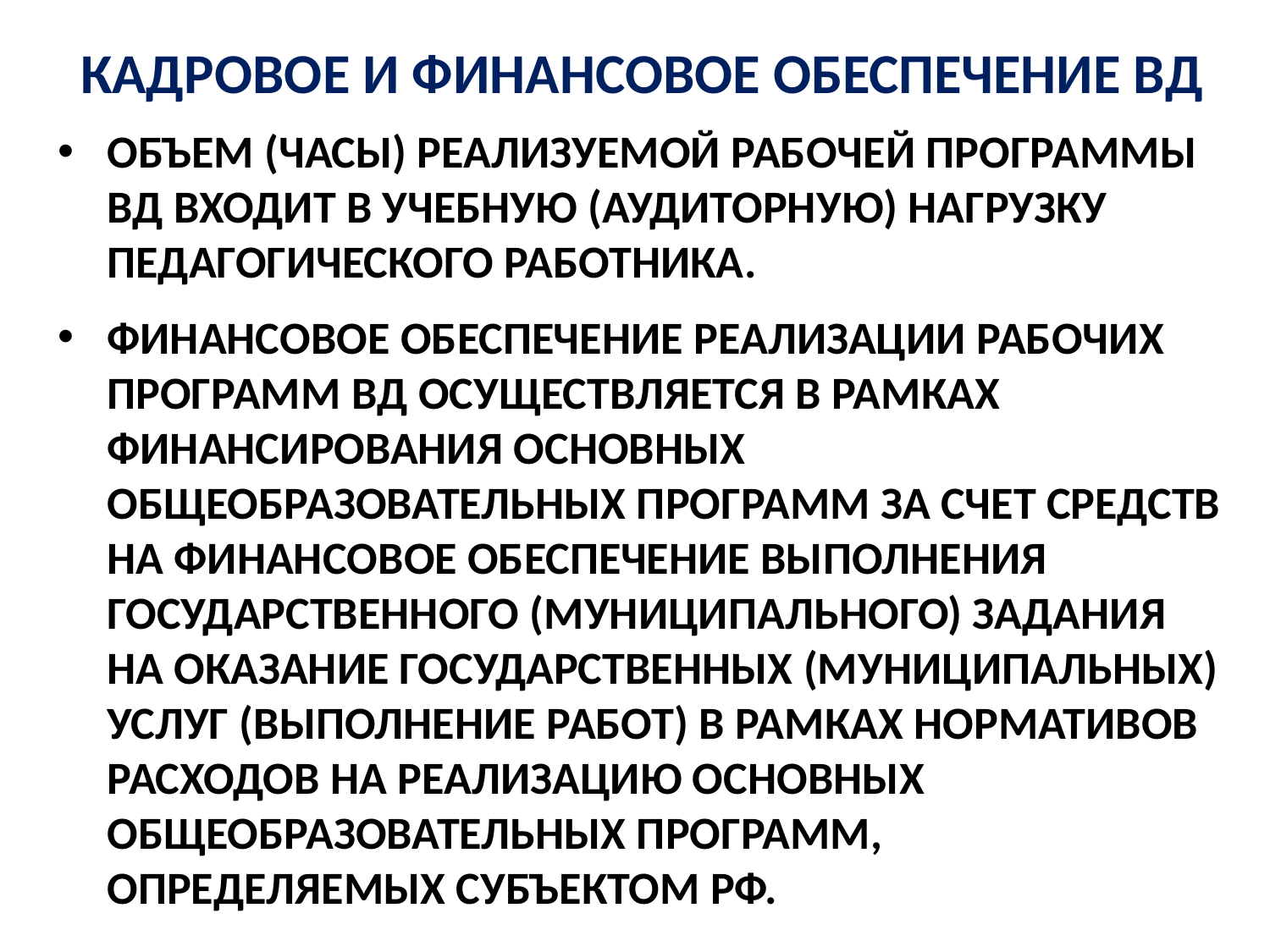

# Кадровое и финансовое обеспечение ВД
Объем (часы) реализуемой рабочей программы ВД входит в учебную (аудиторную) нагрузку педагогического работника.
Финансовое обеспечение реализации рабочих программ ВД осуществляется в рамках финансирования основных общеобразовательных программ за счет средств на финансовое обеспечение выполнения государственного (муниципального) задания на оказание государственных (муниципальных) услуг (выполнение работ) в рамках нормативов расходов на реализацию основных общеобразовательных программ, определяемых субъектом РФ.